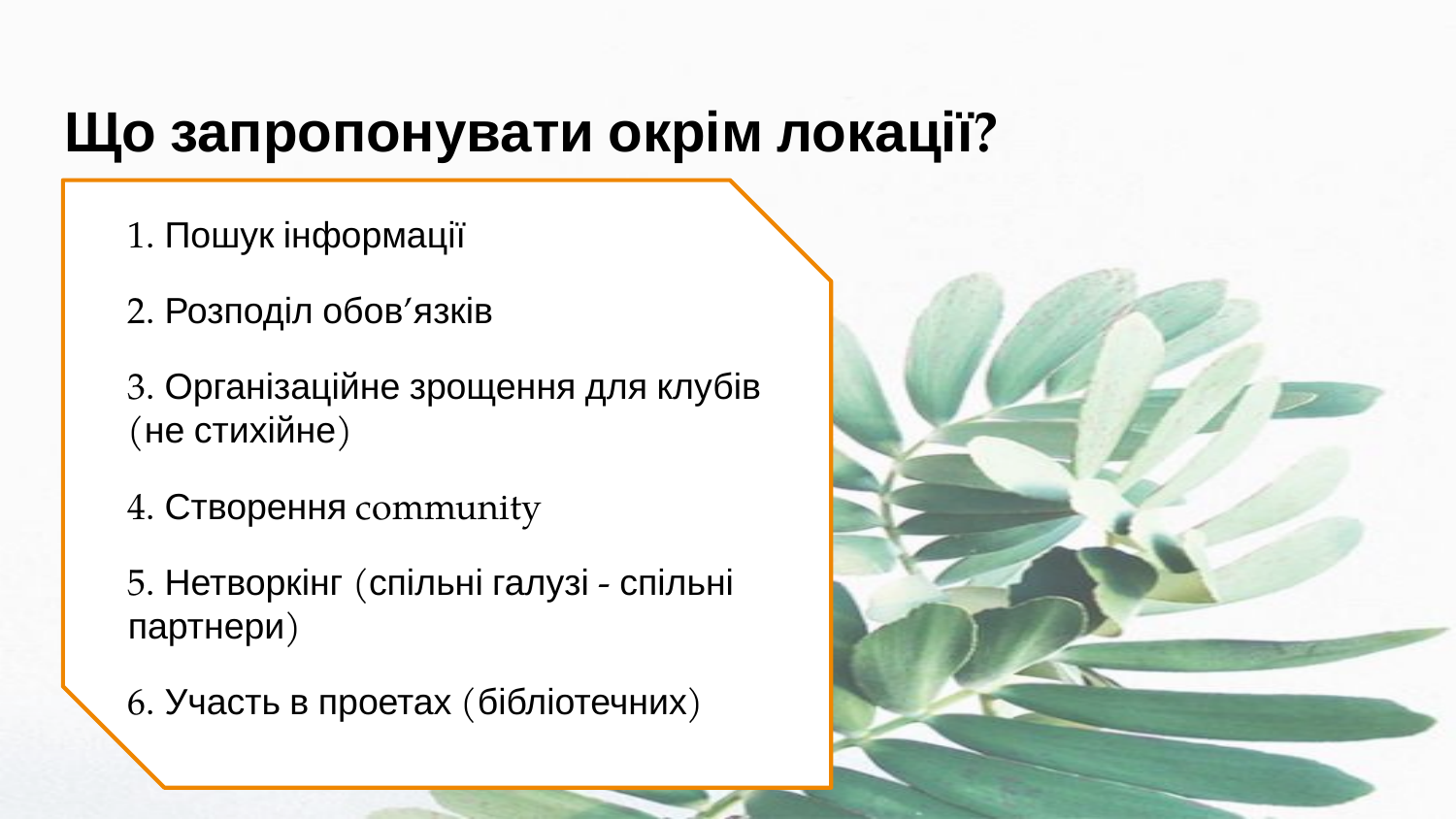

# Що запропонувати окрім локації?
1. Пошук інформації
2. Розподіл обов’язків
3. Організаційне зрощення для клубів (не стихійне)
4. Створення community
5. Нетворкінг (спільні галузі - спільні партнери)
6. Участь в проетах (бібліотечних)